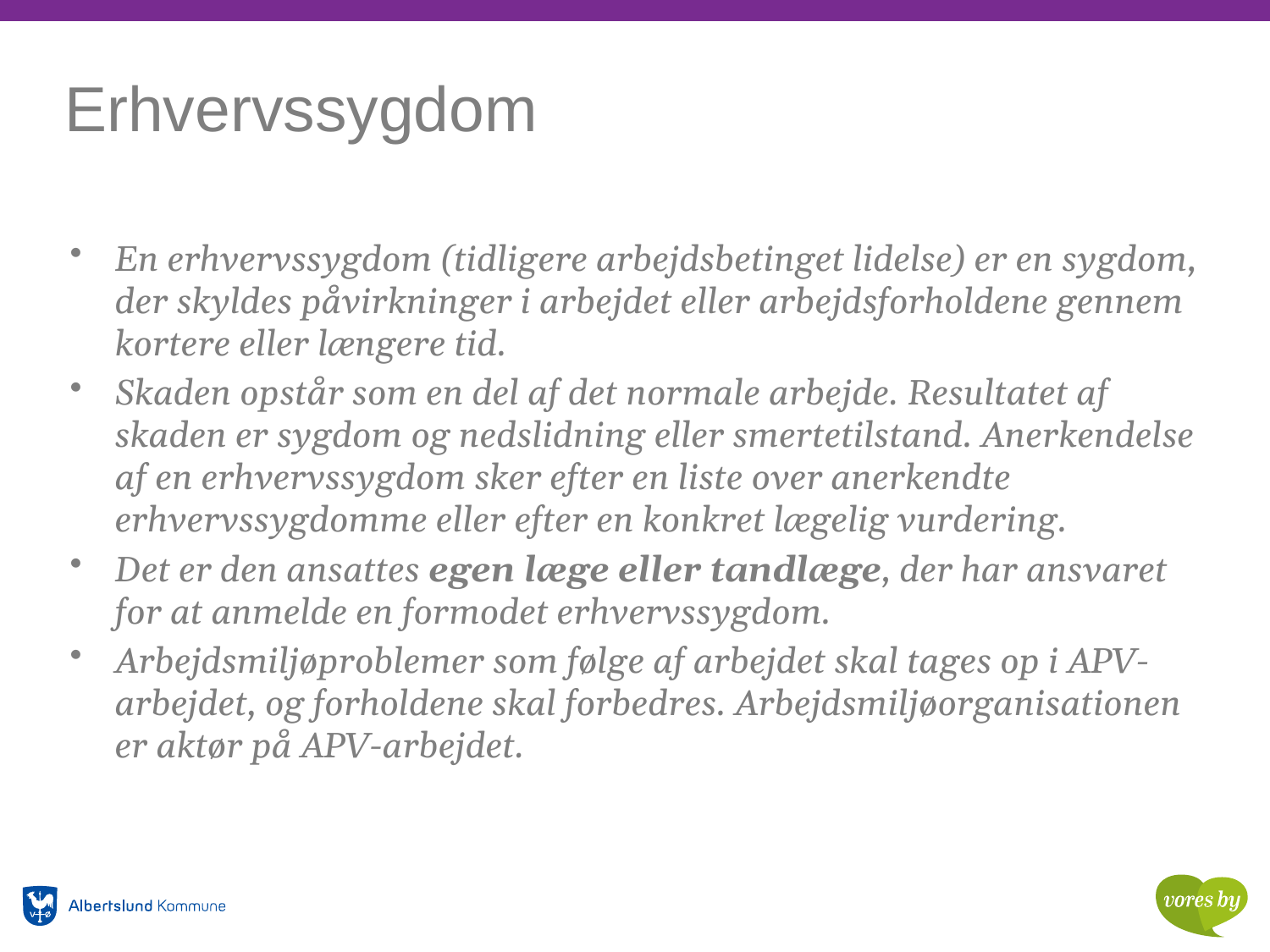

# Erhvervssygdom
En erhvervssygdom (tidligere arbejdsbetinget lidelse) er en sygdom, der skyldes påvirkninger i arbejdet eller arbejdsforholdene gennem kortere eller længere tid.
Skaden opstår som en del af det normale arbejde. Resultatet af skaden er sygdom og nedslidning eller smertetilstand. Anerkendelse af en erhvervssygdom sker efter en liste over anerkendte erhvervssygdomme eller efter en konkret lægelig vurdering.
Det er den ansattes egen læge eller tandlæge, der har ansvaret for at anmelde en formodet erhvervssygdom.
Arbejdsmiljøproblemer som følge af arbejdet skal tages op i APV-arbejdet, og forholdene skal forbedres. Arbejdsmiljøorganisationen er aktør på APV-arbejdet.